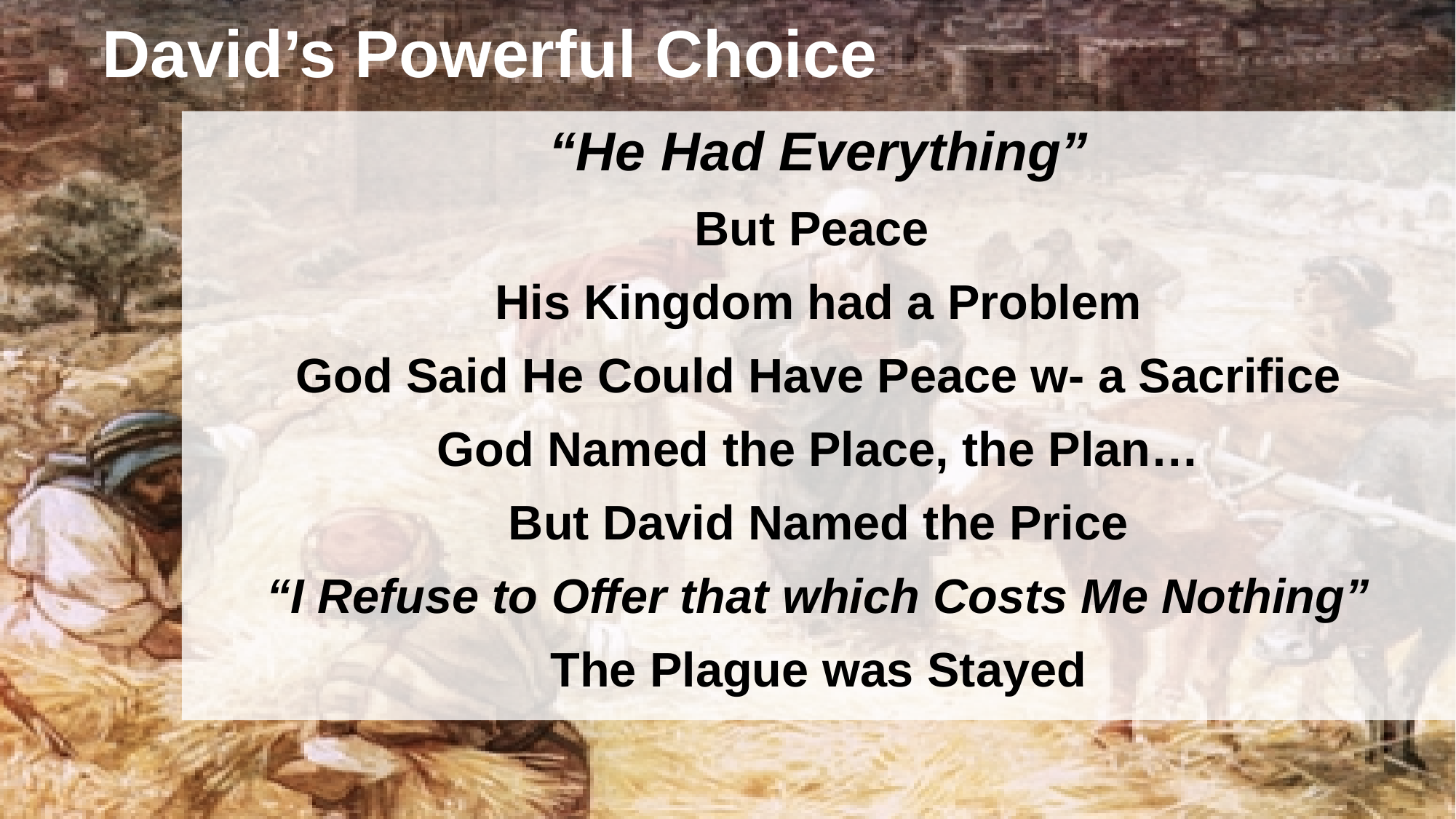

# David’s Powerful Choice
“He Had Everything”
But Peace
His Kingdom had a Problem
God Said He Could Have Peace w- a Sacrifice
God Named the Place, the Plan…
But David Named the Price
“I Refuse to Offer that which Costs Me Nothing”
The Plague was Stayed